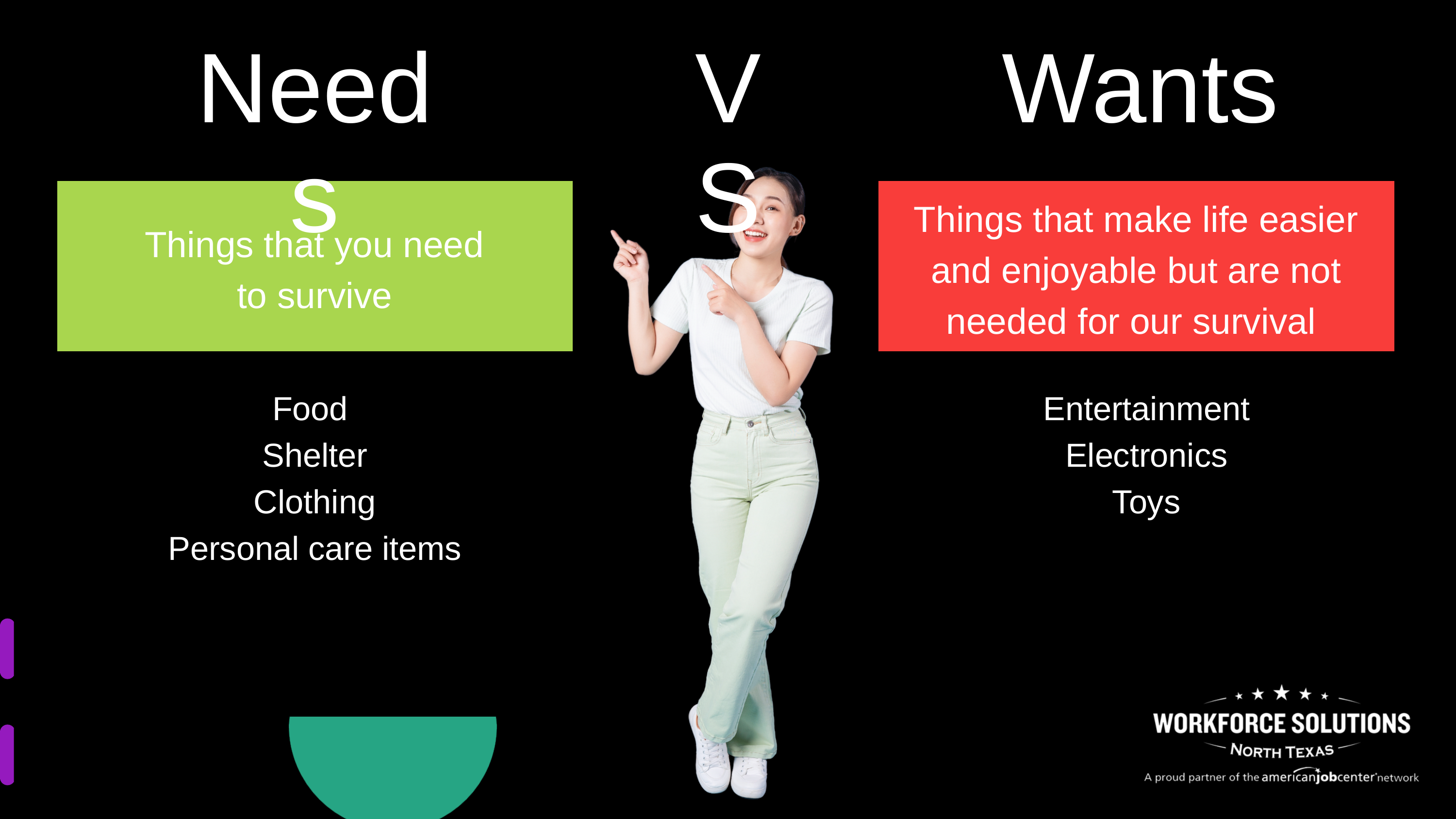

Needs
VS
Wants

Things that make life easier and enjoyable but are not needed for our survival
Things that you need to survive
Food
Shelter
Clothing
Personal care items
Entertainment Electronics
Toys